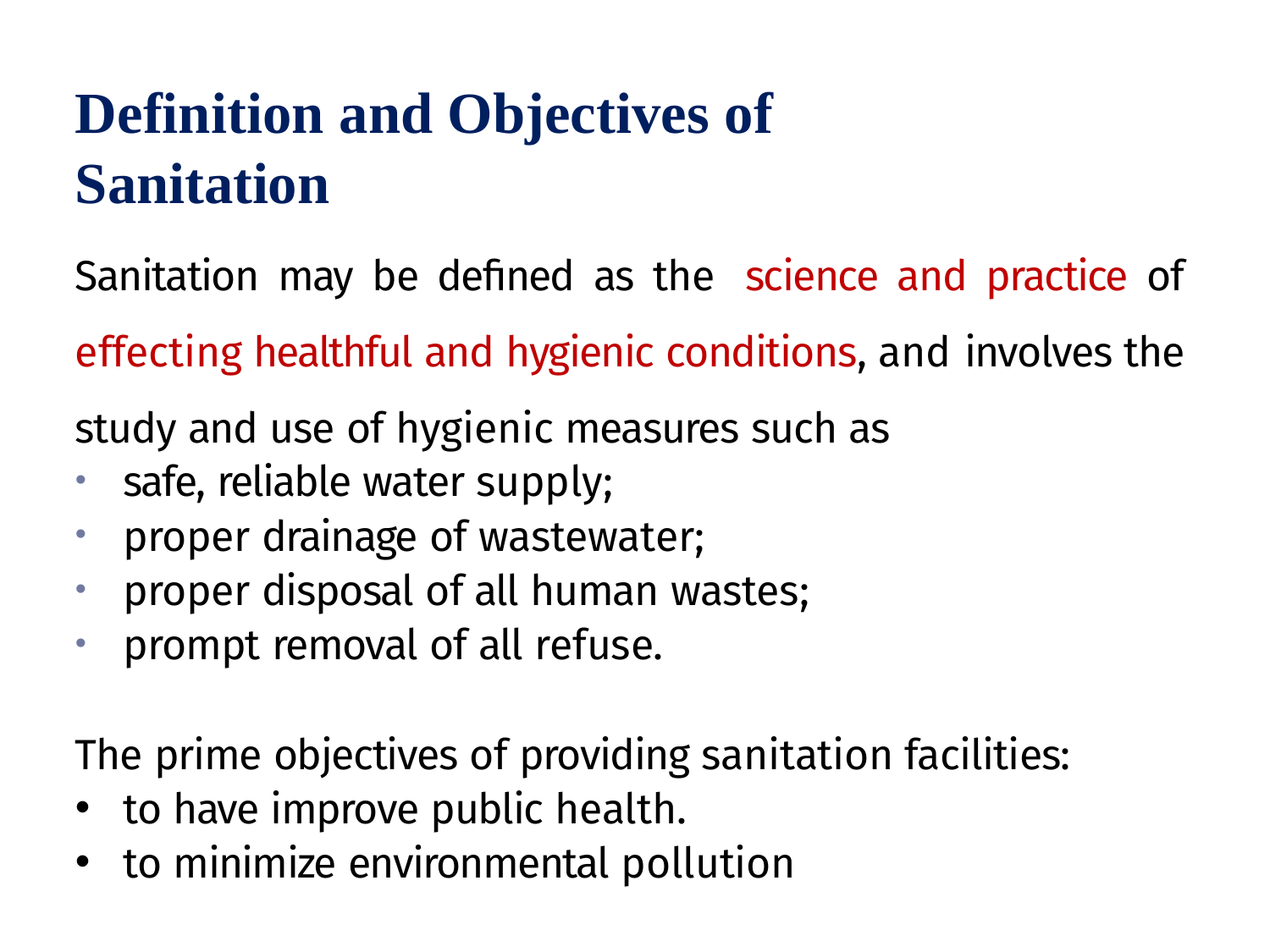

# Definition and Objectives of Sanitation
Sanitation may be defined as the	science and practice of effecting healthful and hygienic conditions, and	involves the study and use of hygienic measures such as
safe, reliable water supply;
proper drainage of wastewater;
proper disposal of all human wastes;
prompt removal of all refuse.

The prime objectives of providing sanitation facilities:
to have improve public health.
to minimize environmental pollution
12